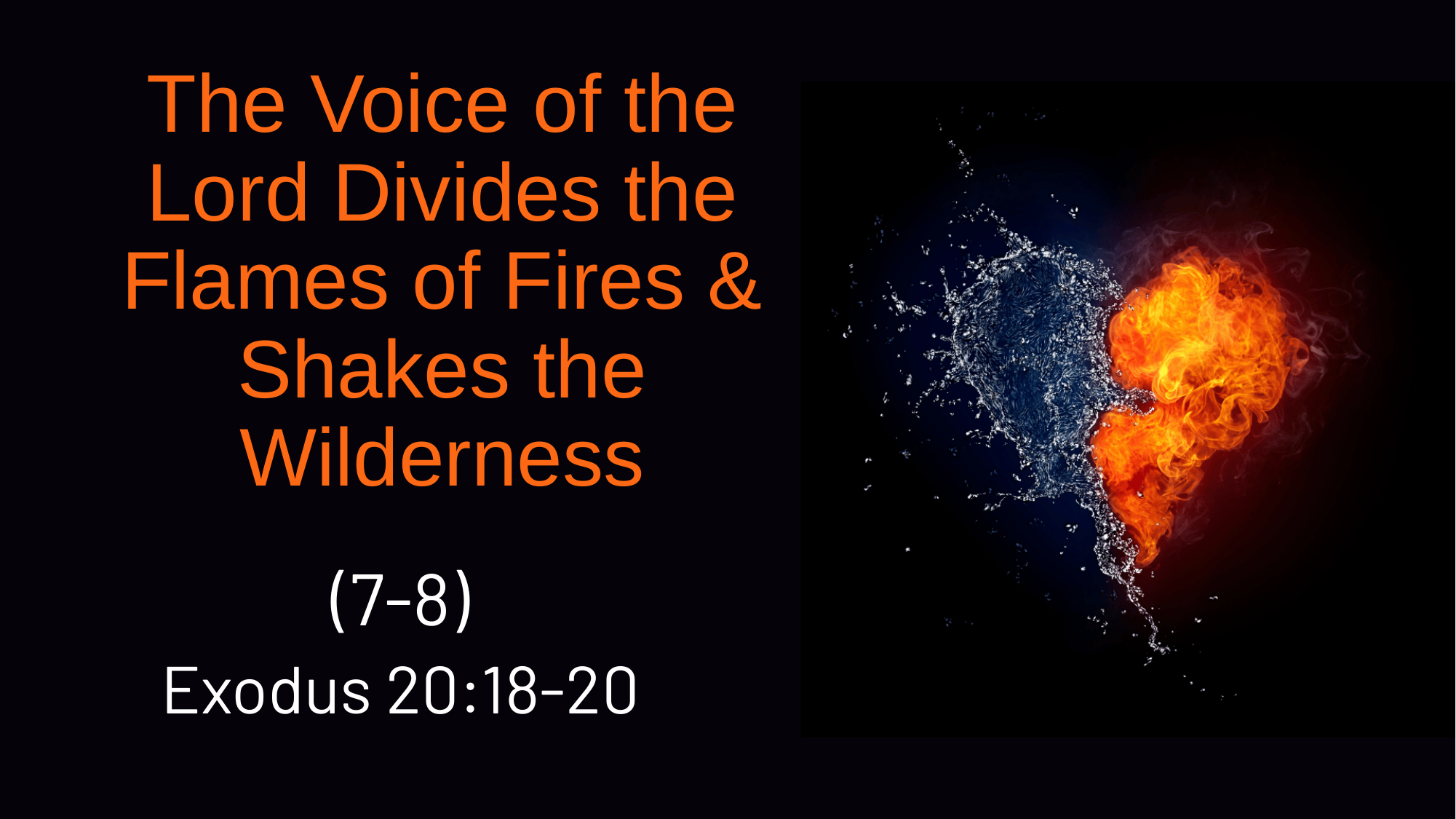

# The Voice of the Lord Divides the Flames of Fires & Shakes the Wilderness
(7-8)
Exodus 20:18-20